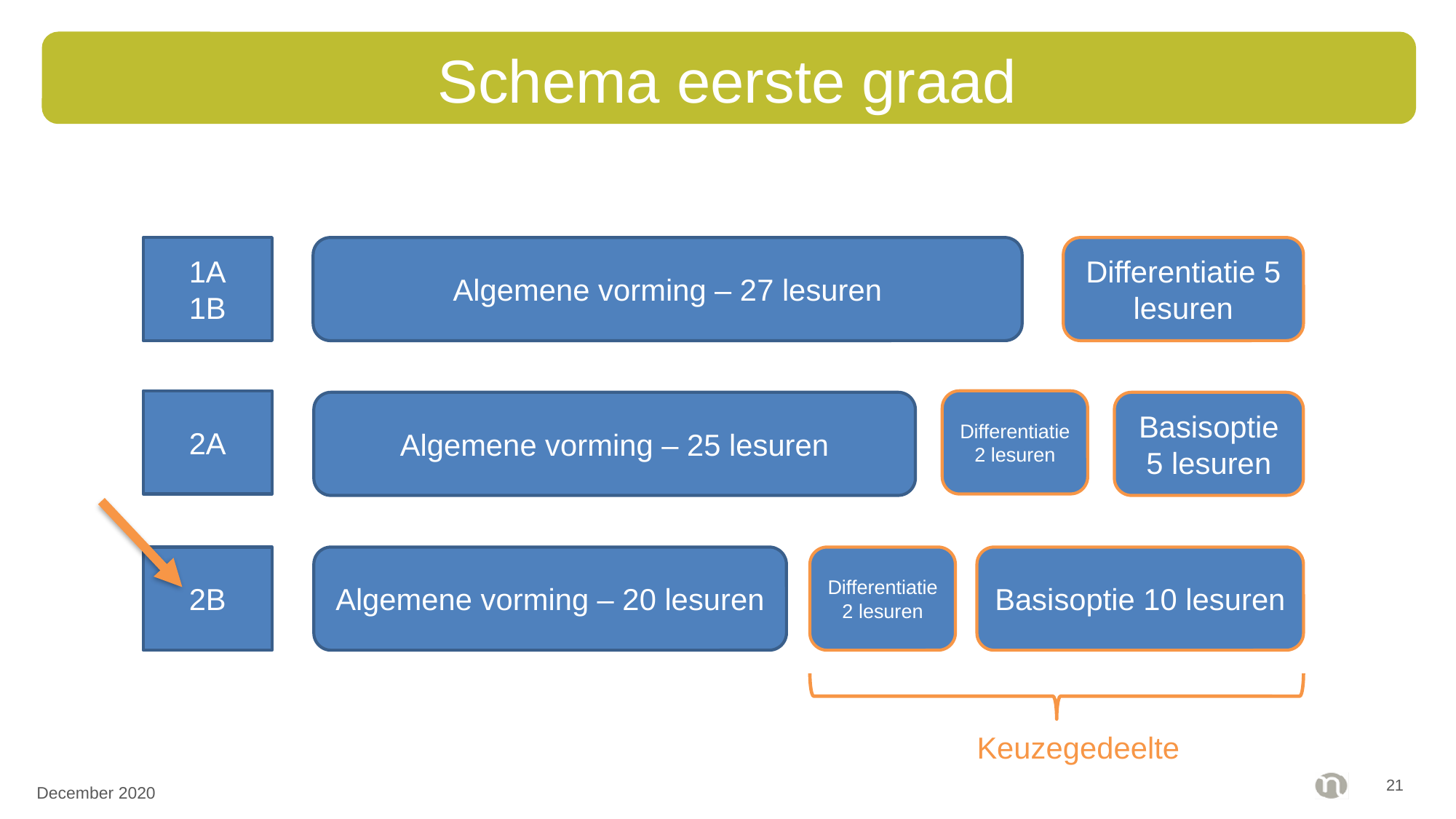

# Schema eerste graad
1A
1B
Algemene vorming – 27 lesuren
Differentiatie 5 lesuren
2A
Differentiatie
2 lesuren
Algemene vorming – 25 lesuren
Basisoptie 5 lesuren

Algemene vorming – 20 lesuren
Differentiatie
2 lesuren
Basisoptie 10 lesuren
2B
Keuzegedeelte
21
December 2020